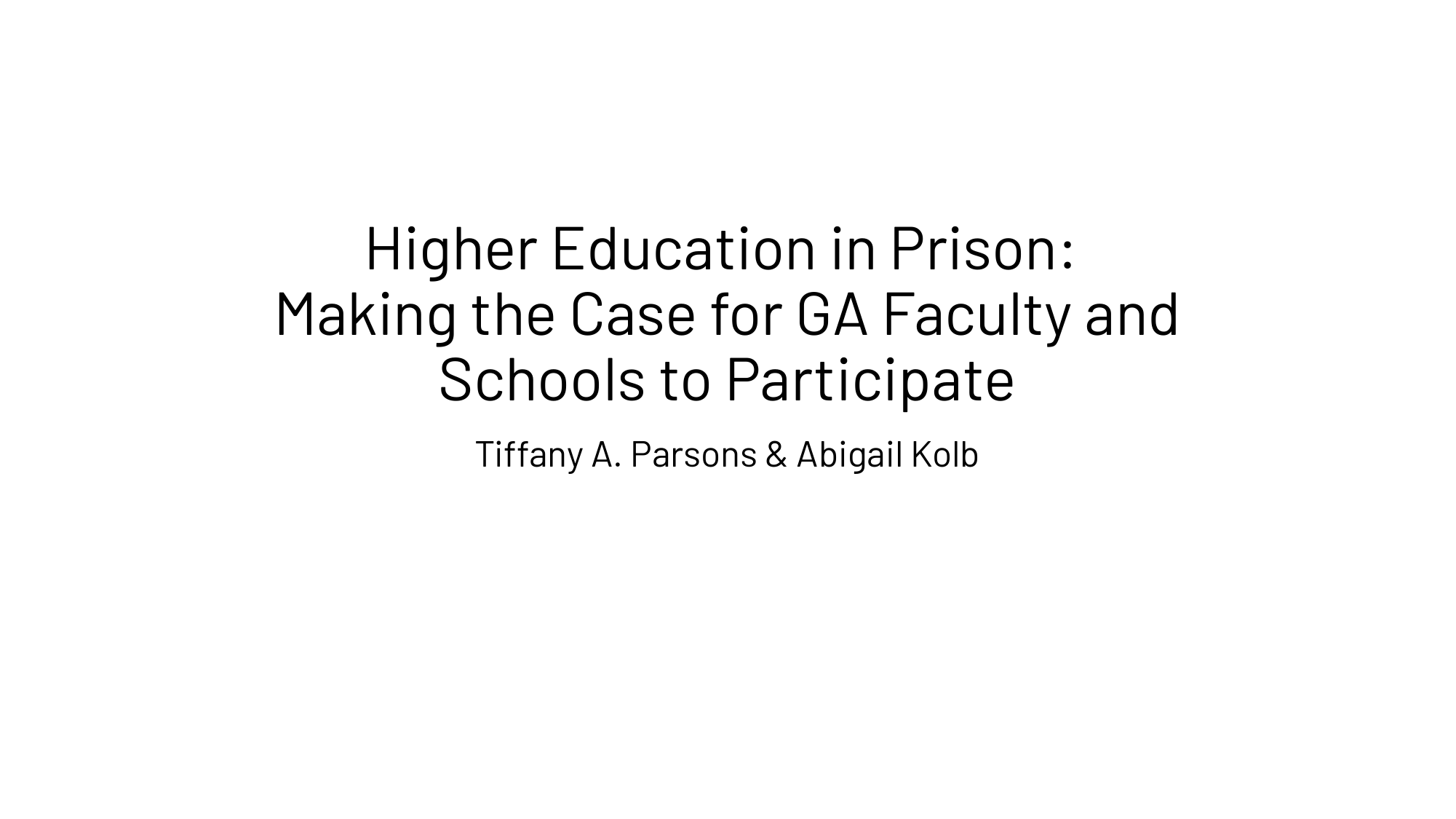

# Higher Education in Prison: Making the Case for GA Faculty and Schools to Participate
Tiffany A. Parsons & Abigail Kolb